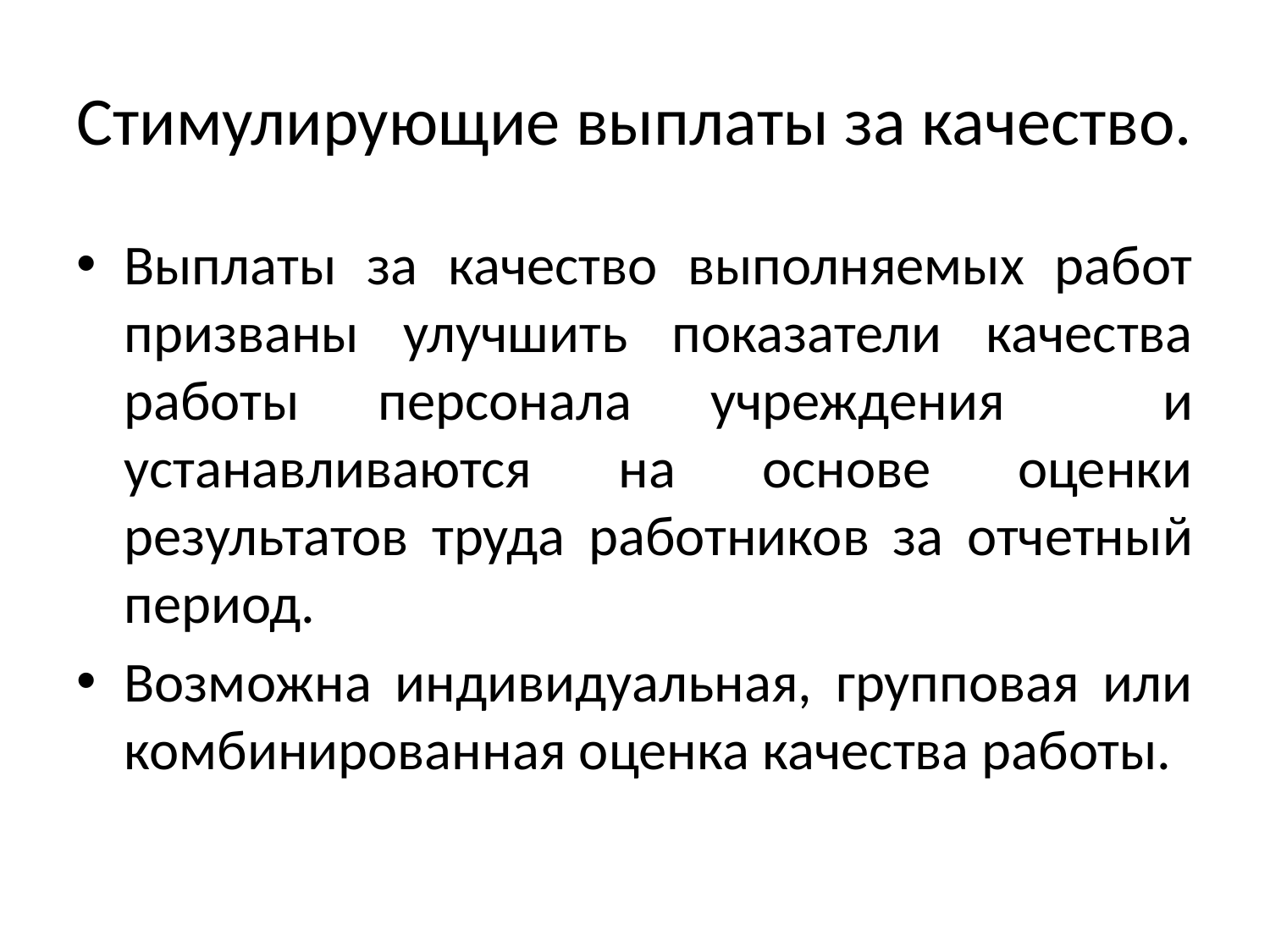

# Стимулирующие выплаты за качество.
Выплаты за качество выполняемых работ призваны улучшить показатели качества работы персонала учреждения  и устанавливаются на основе оценки результатов труда работников за отчетный период.
Возможна индивидуальная, групповая или комбинированная оценка качества работы.